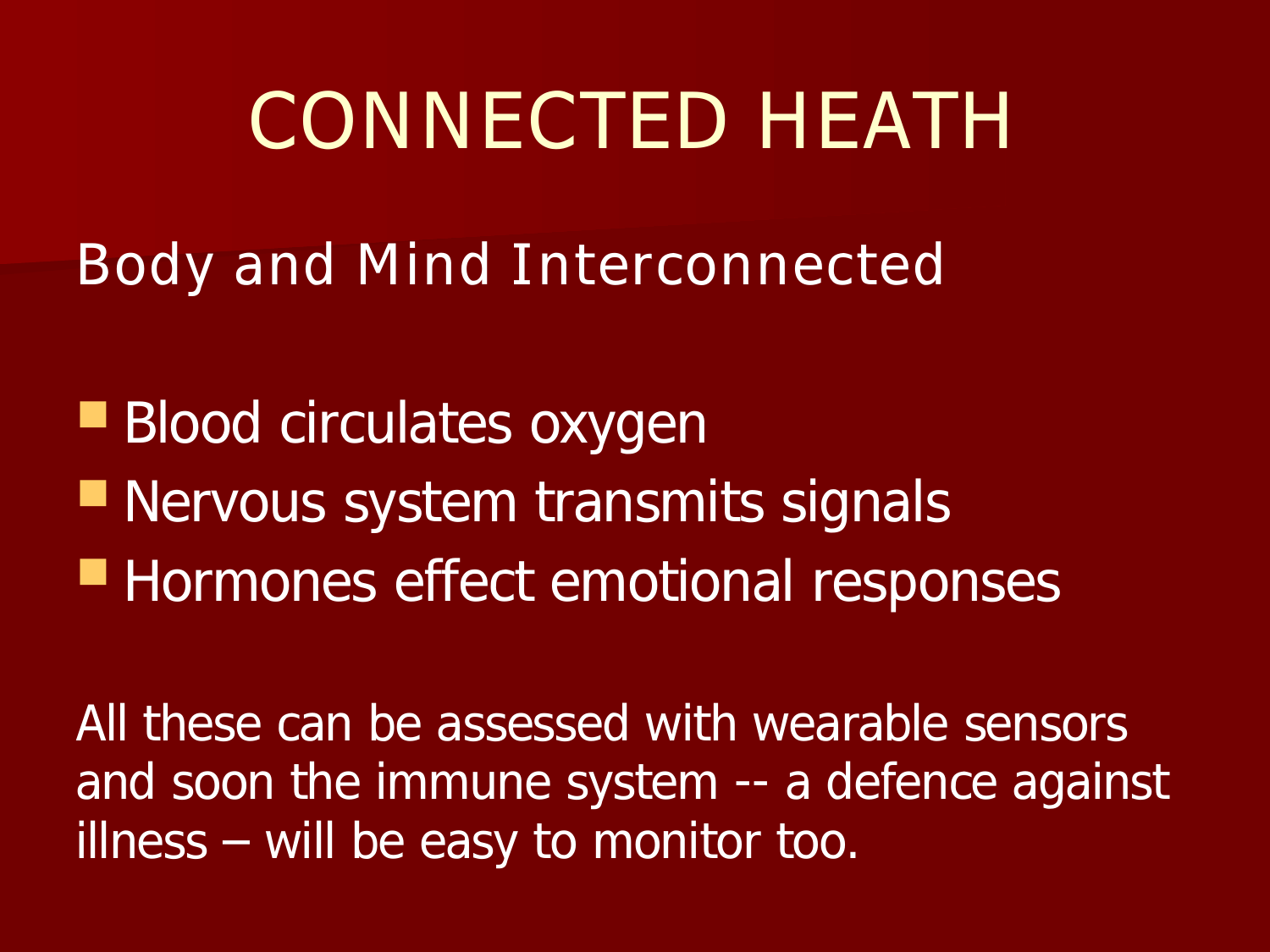

# CONNECTED HEATH
Body and Mind Interconnected

Blood circulates oxygen
Nervous system transmits signals
Hormones effect emotional responses

All these can be assessed with wearable sensors and soon the immune system -- a defence against illness – will be easy to monitor too.